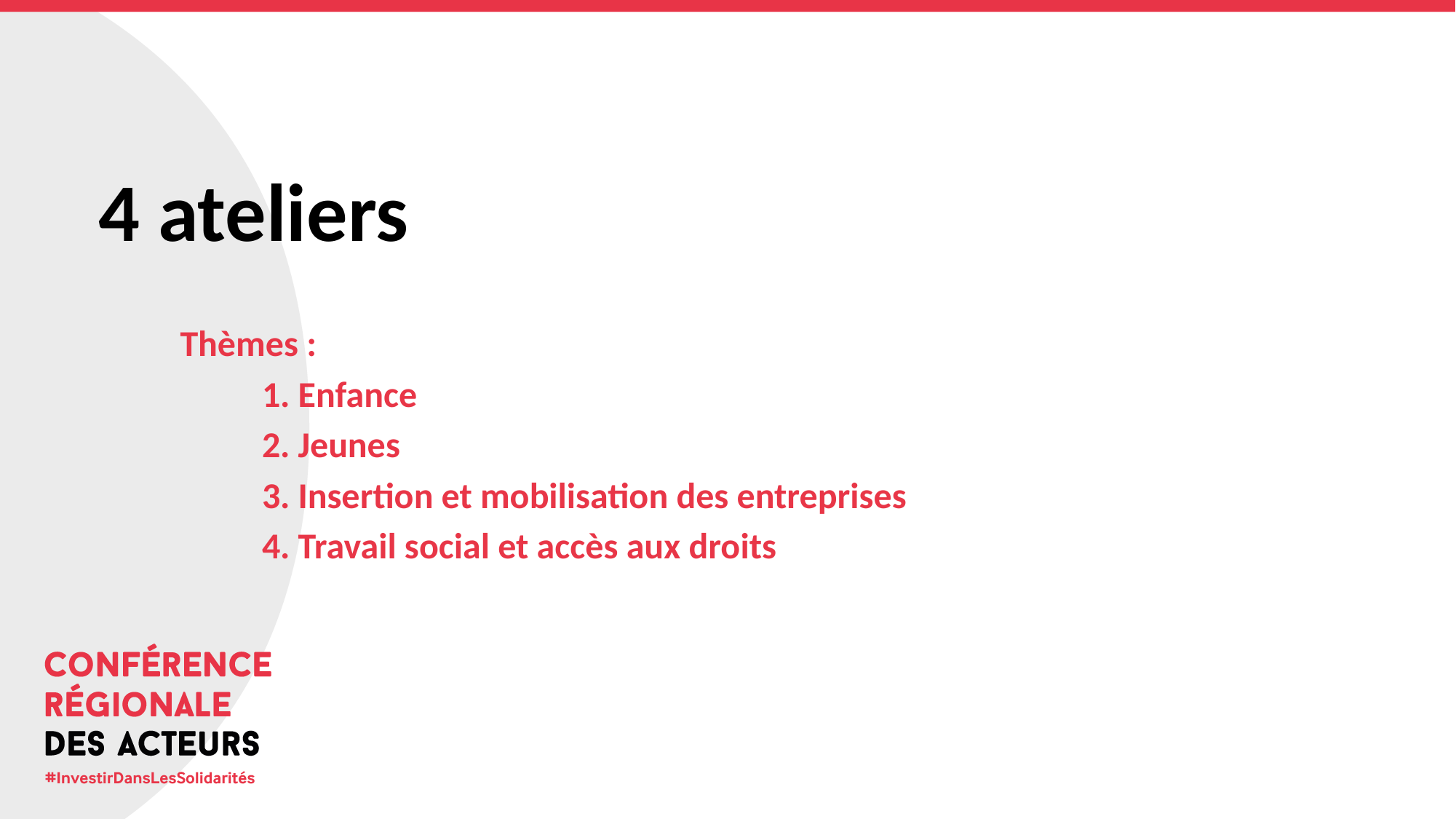

# 4 ateliers
	Thèmes :
		1. Enfance
		2. Jeunes
		3. Insertion et mobilisation des entreprises
		4. Travail social et accès aux droits